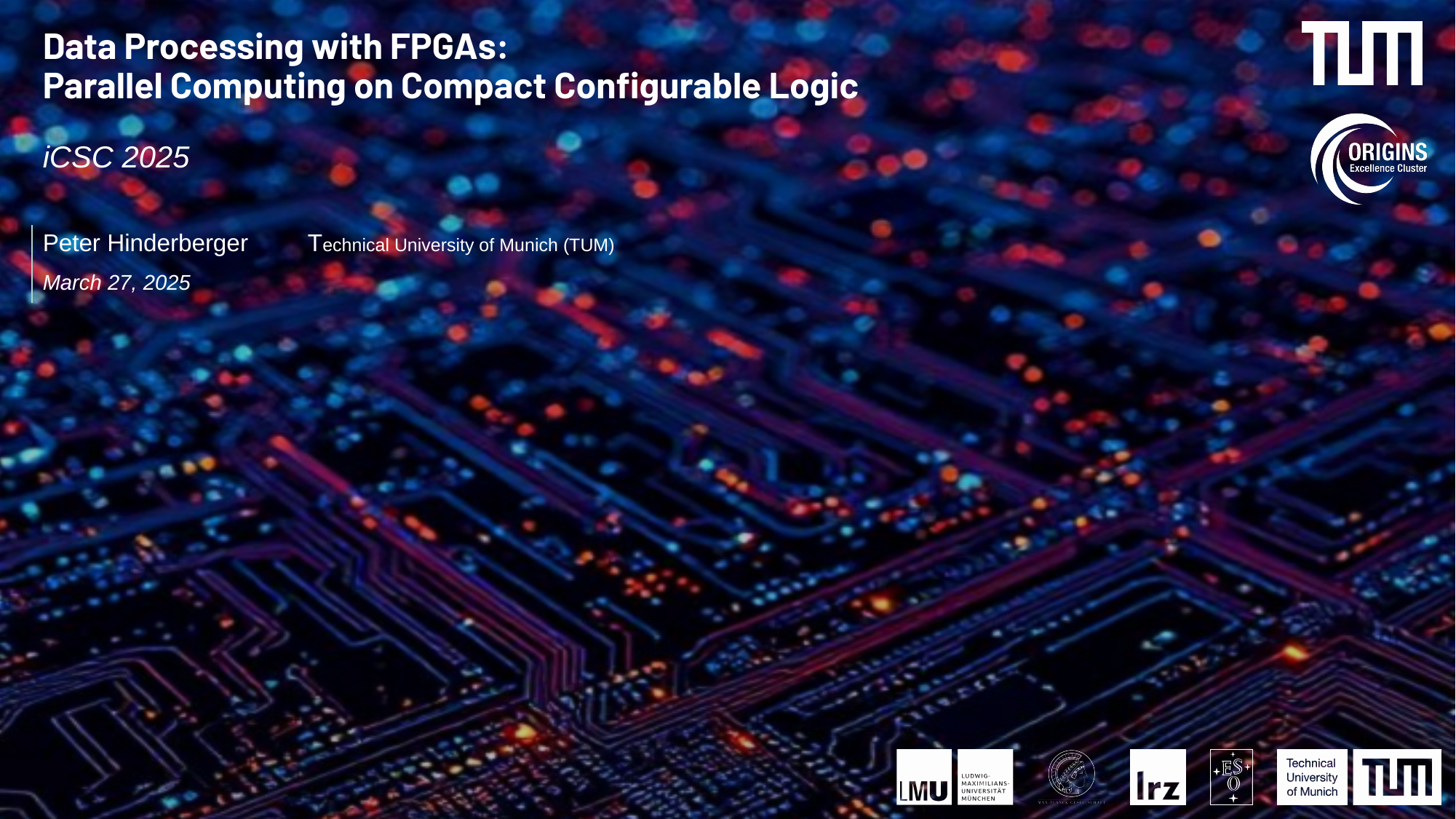

# Data Processing with FPGAs: Parallel Computing on Compact Configurable Logic
iCSC 2025
Peter Hinderberger	       Technical University of Munich (TUM)
March 27, 2025